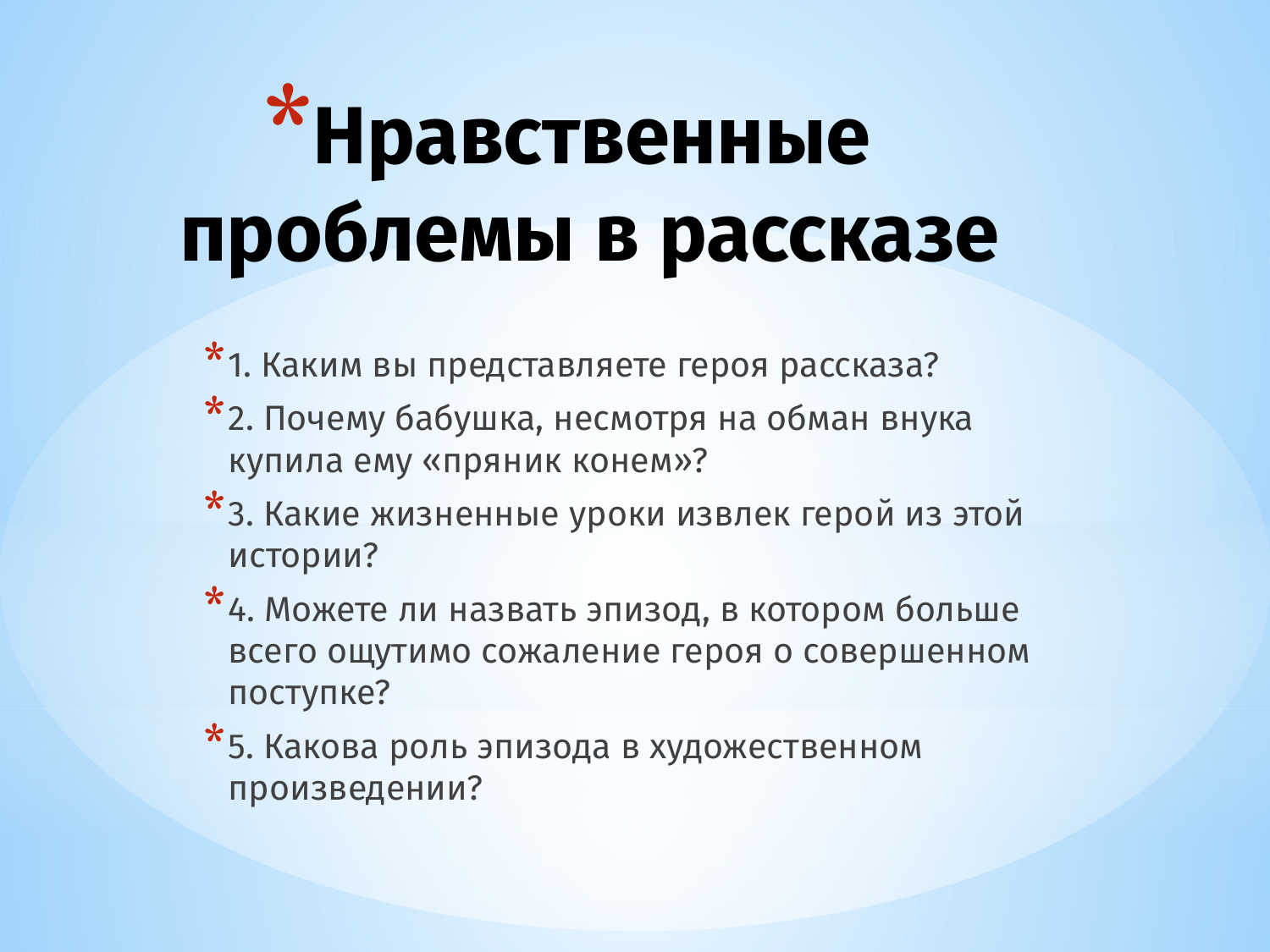

# Нравственные проблемы в рассказе
1. Каким вы представляете героя рассказа?
2. Почему бабушка, несмотря на обман внука купила ему «пряник конем»?
3. Какие жизненные уроки извлек герой из этой истории?
4. Можете ли назвать эпизод, в котором больше всего ощутимо сожаление героя о совершенном поступке?
5. Какова роль эпизода в художественном произведении?